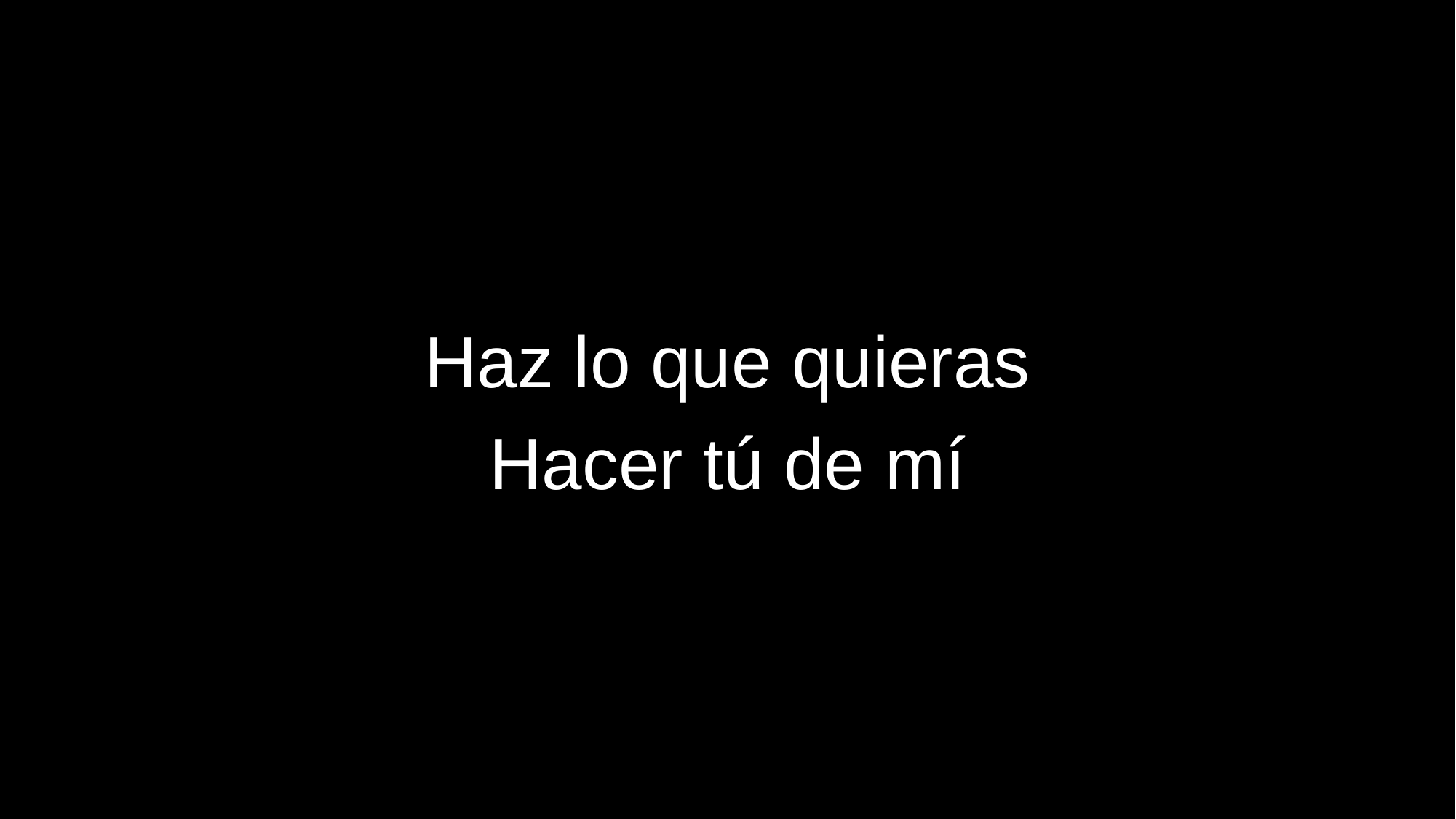

Haz lo que quieras
Hacer tú de mí